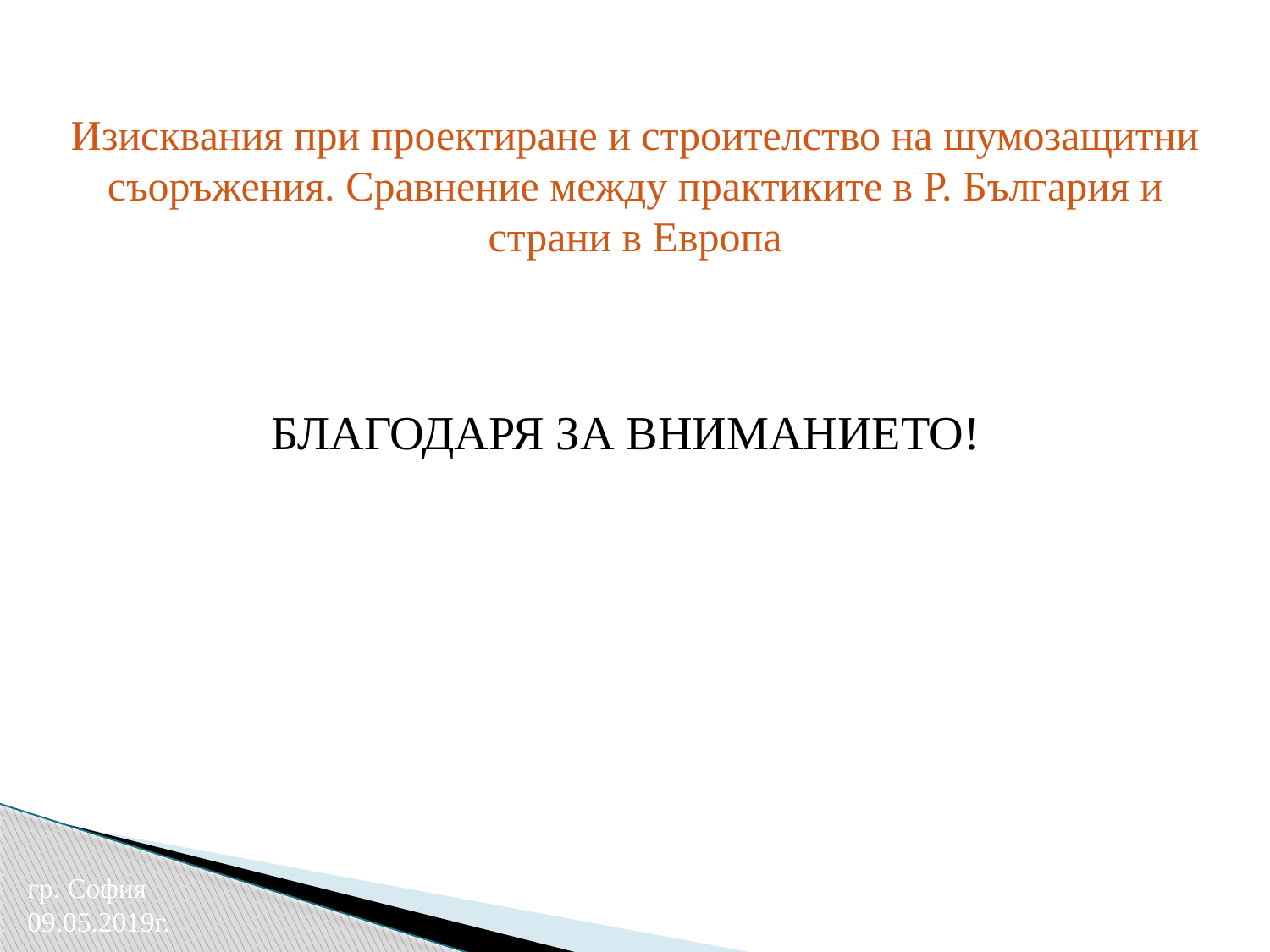

Изисквания при проектиране и строителство на шумозащитни съоръжения. Сравнение между практиките в Р. България и страни в Европа
	        БЛАГОДАРЯ ЗА ВНИМАНИЕТО!
гр. София 09.05.2019г.